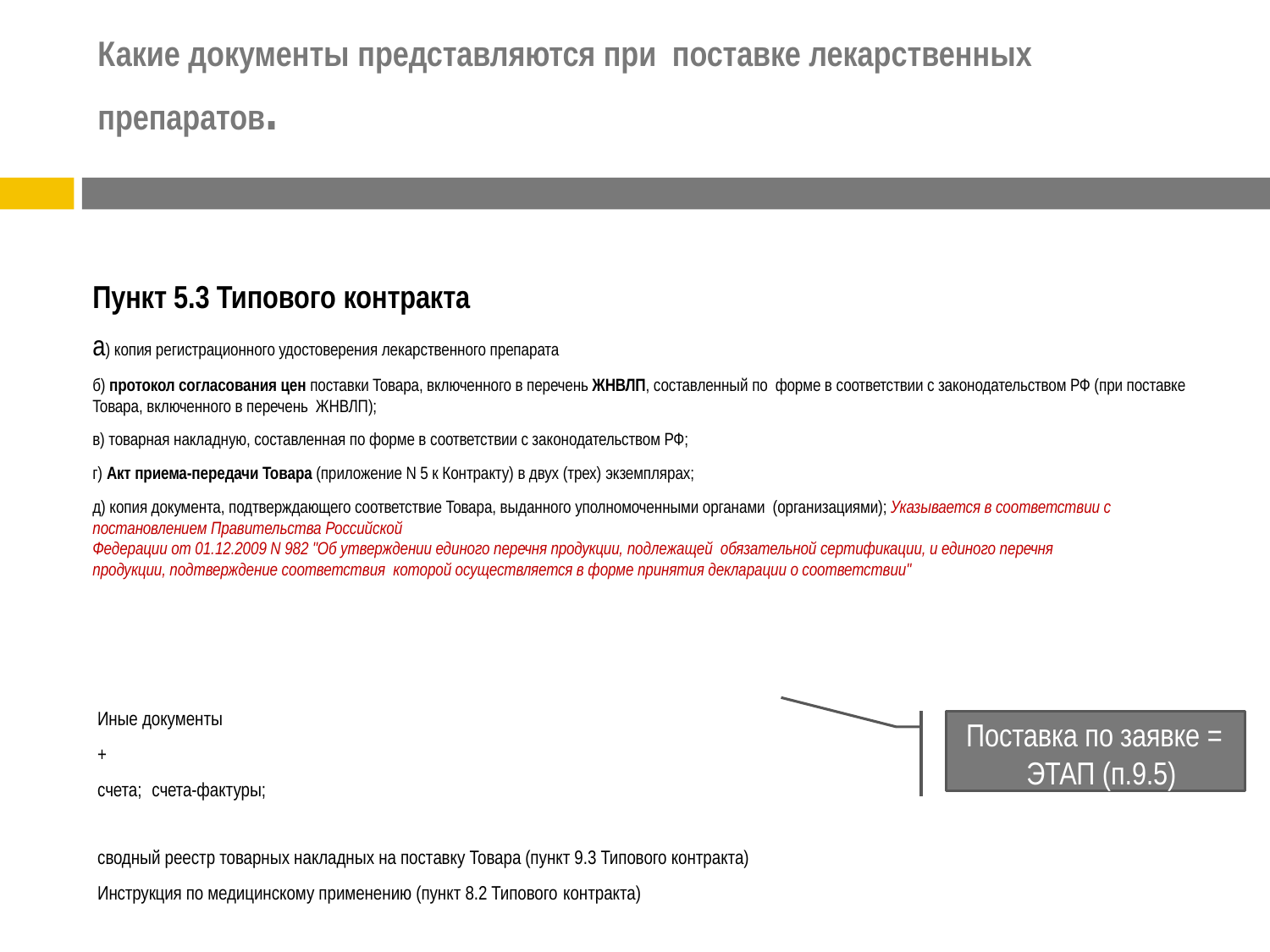

# Какие документы представляются при  поставке лекарственных препаратов.
Пункт 5.3 Типового контракта
а) копия регистрационного удостоверения лекарственного препарата
б) протокол согласования цен поставки Товара, включенного в перечень ЖНВЛП, составленный по  форме в соответствии с законодательством РФ (при поставке Товара, включенного в перечень  ЖНВЛП);
в) товарная накладную, составленная по форме в соответствии с законодательством РФ;
г) Акт приема-передачи Товара (приложение N 5 к Контракту) в двух (трех) экземплярах;
д) копия документа, подтверждающего соответствие Товара, выданного уполномоченными органами  (организациями); Указывается в соответствии с постановлением Правительства Российской
Федерации от 01.12.2009 N 982 "Об утверждении единого перечня продукции, подлежащей  обязательной сертификации, и единого перечня продукции, подтверждение соответствия  которой осуществляется в форме принятия декларации о соответствии"
Иные документы
+
счета; счета-фактуры;

Поставка по заявке =  ЭТАП (п.9.5)
сводный реестр товарных накладных на поставку Товара (пункт 9.3 Типового контракта)
Инструкция по медицинскому применению (пункт 8.2 Типового контракта)